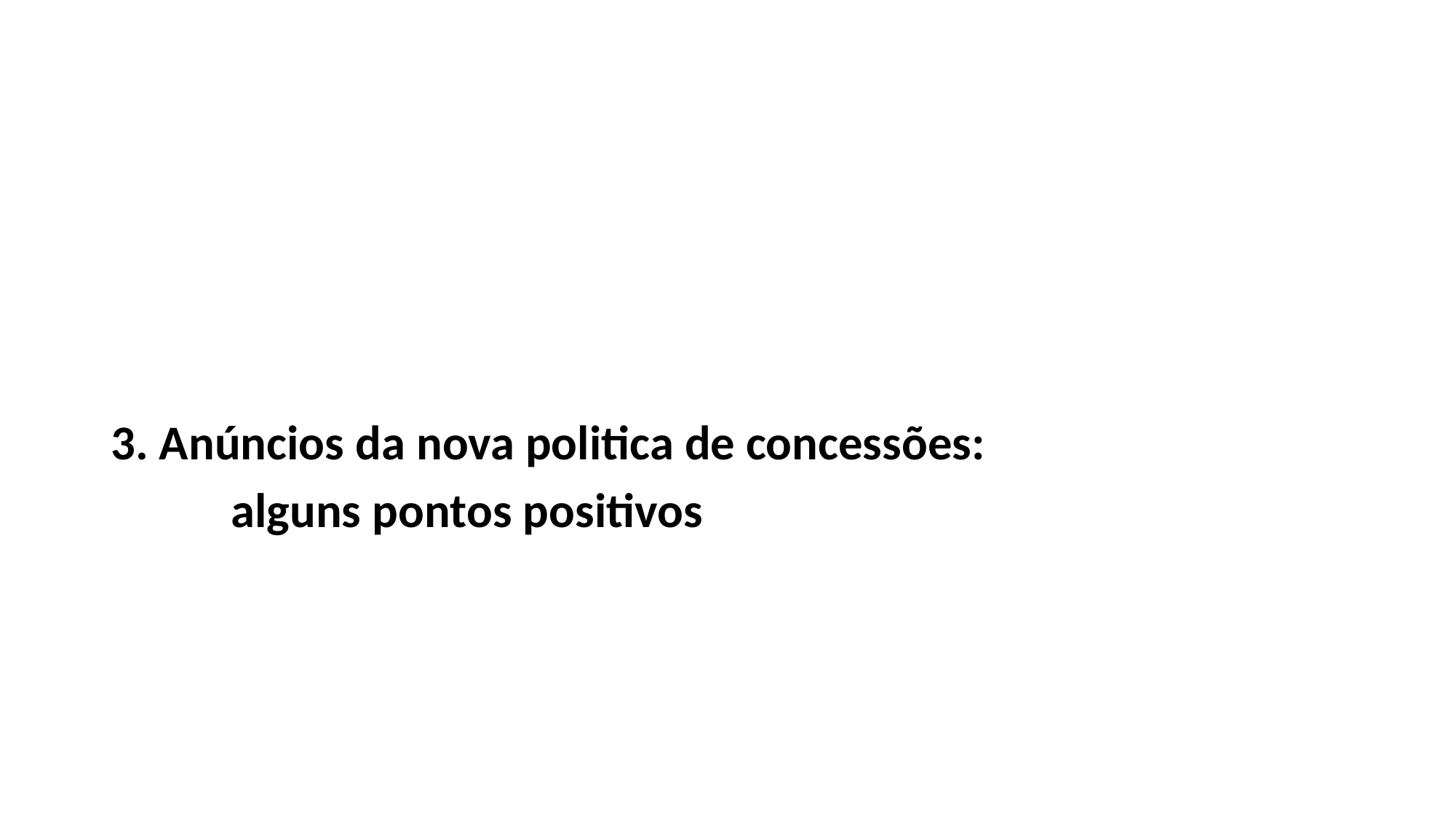

#

3. Anúncios da nova politica de concessões:
	 alguns pontos positivos